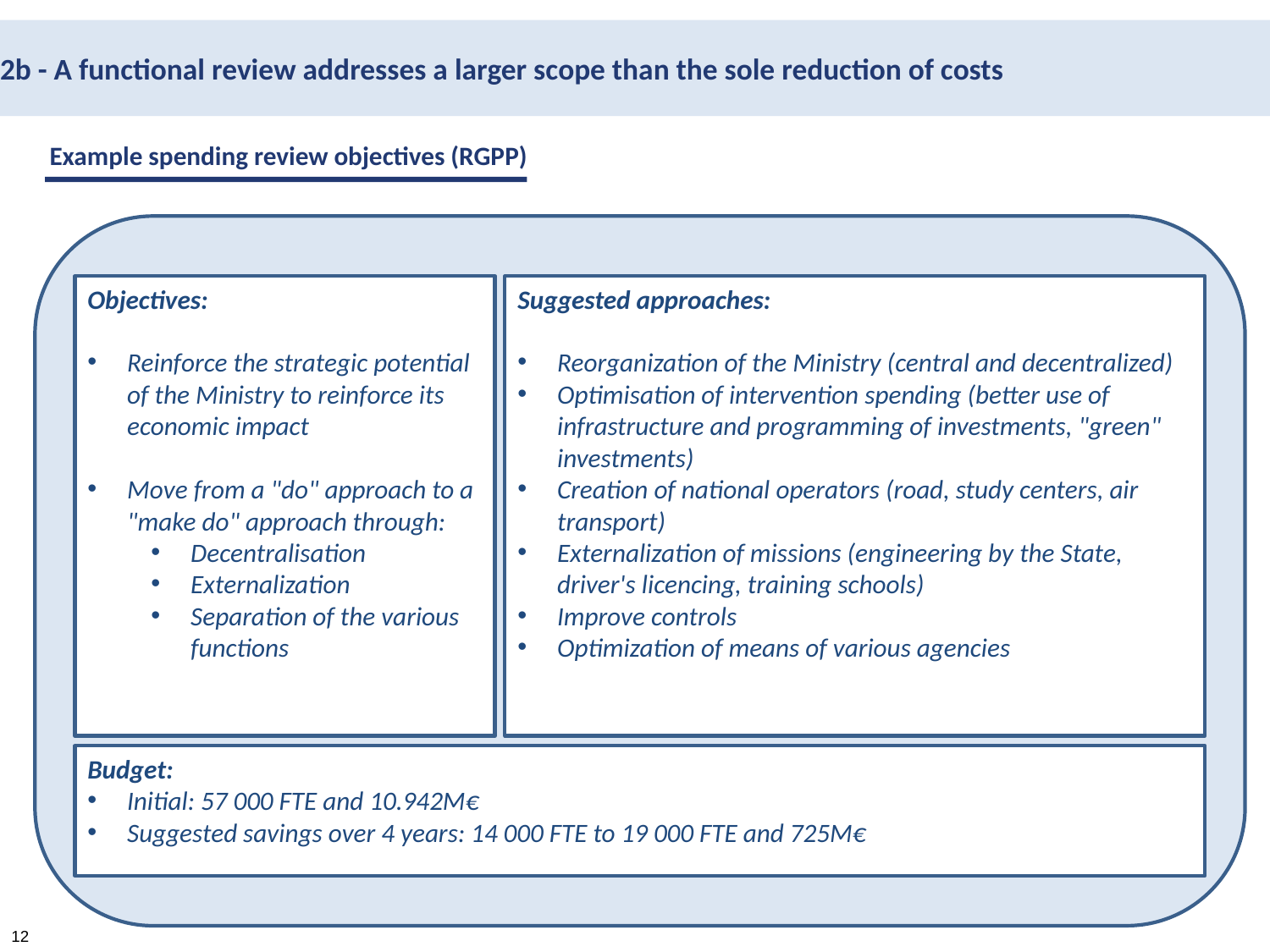

2b - A functional review addresses a larger scope than the sole reduction of costs
Example spending review objectives (RGPP)

Objectives:

Reinforce the strategic potential of the Ministry to reinforce its economic impact

Move from a "do" approach to a "make do" approach through:
Decentralisation
Externalization
Separation of the various functions
Suggested approaches:

Reorganization of the Ministry (central and decentralized)
Optimisation of intervention spending (better use of infrastructure and programming of investments, "green" investments)
Creation of national operators (road, study centers, air transport)
Externalization of missions (engineering by the State, driver's licencing, training schools)
Improve controls
Optimization of means of various agencies

Budget:
Initial: 57 000 FTE and 10.942M€
Suggested savings over 4 years: 14 000 FTE to 19 000 FTE and 725M€
12